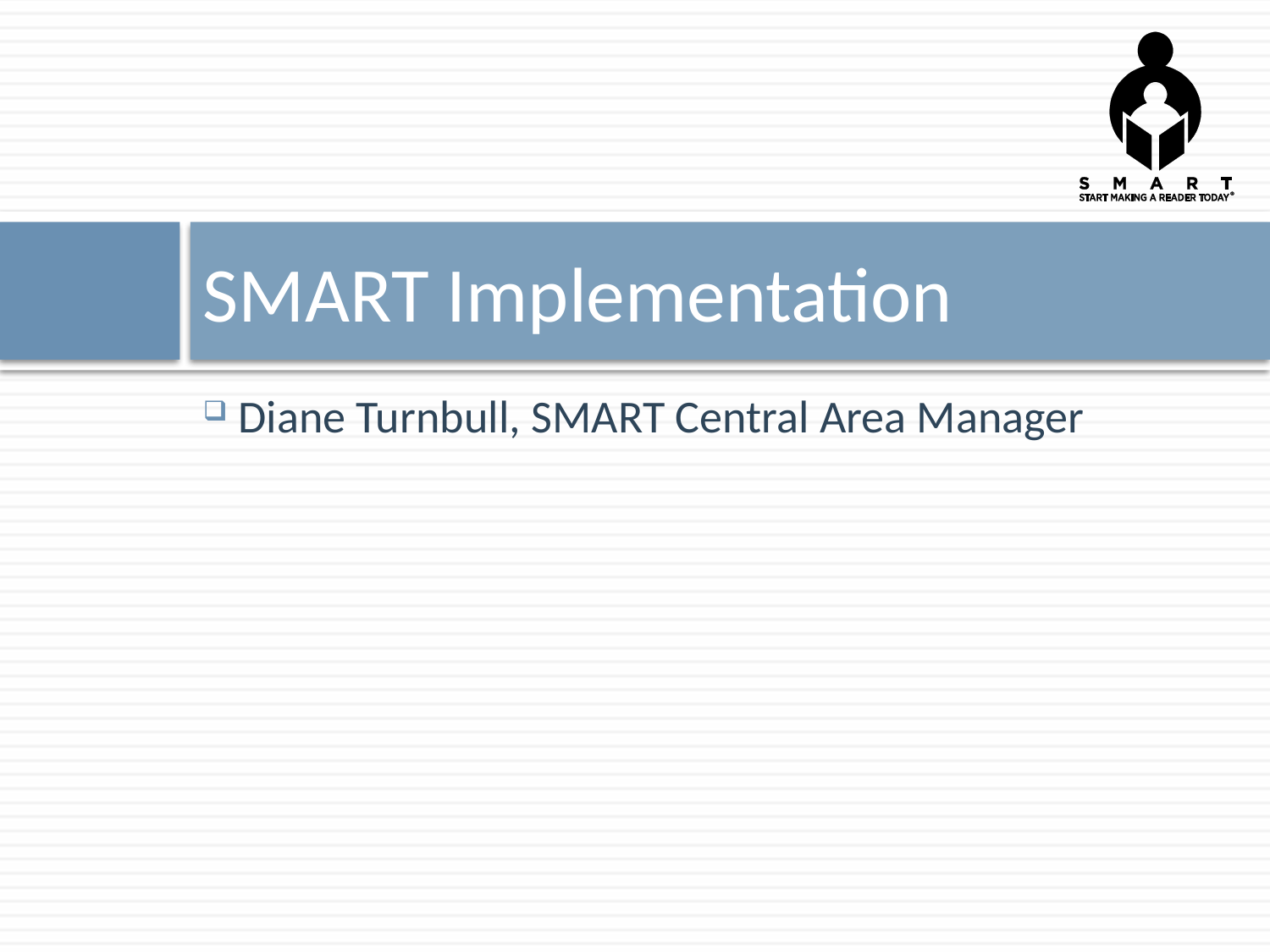

# SMART Implementation
 Diane Turnbull, SMART Central Area Manager